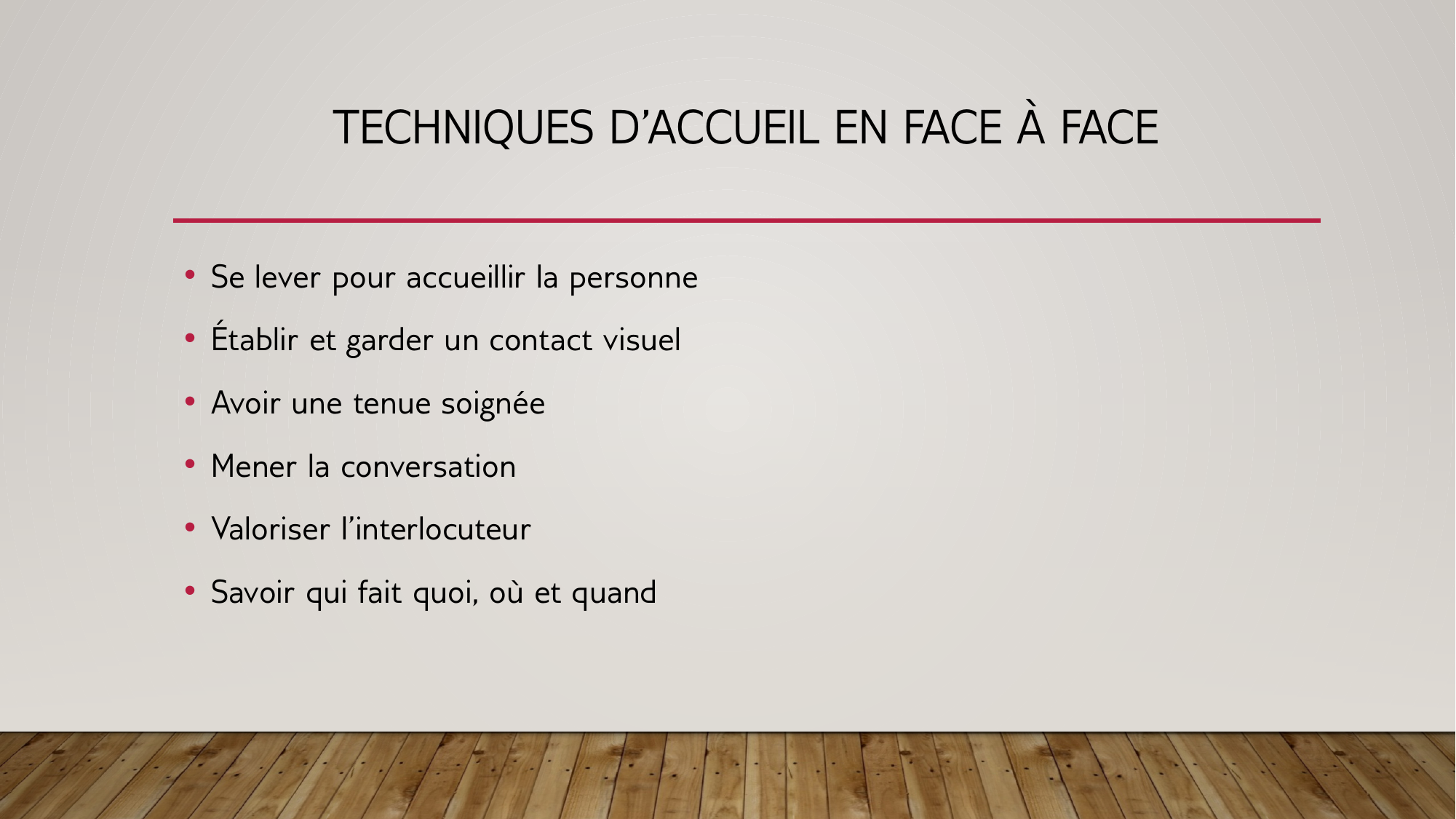

# Techniques d’accueil en face à face
Se lever pour accueillir la personne
Établir et garder un contact visuel
Avoir une tenue soignée
Mener la conversation
Valoriser l’interlocuteur
Savoir qui fait quoi, où et quand